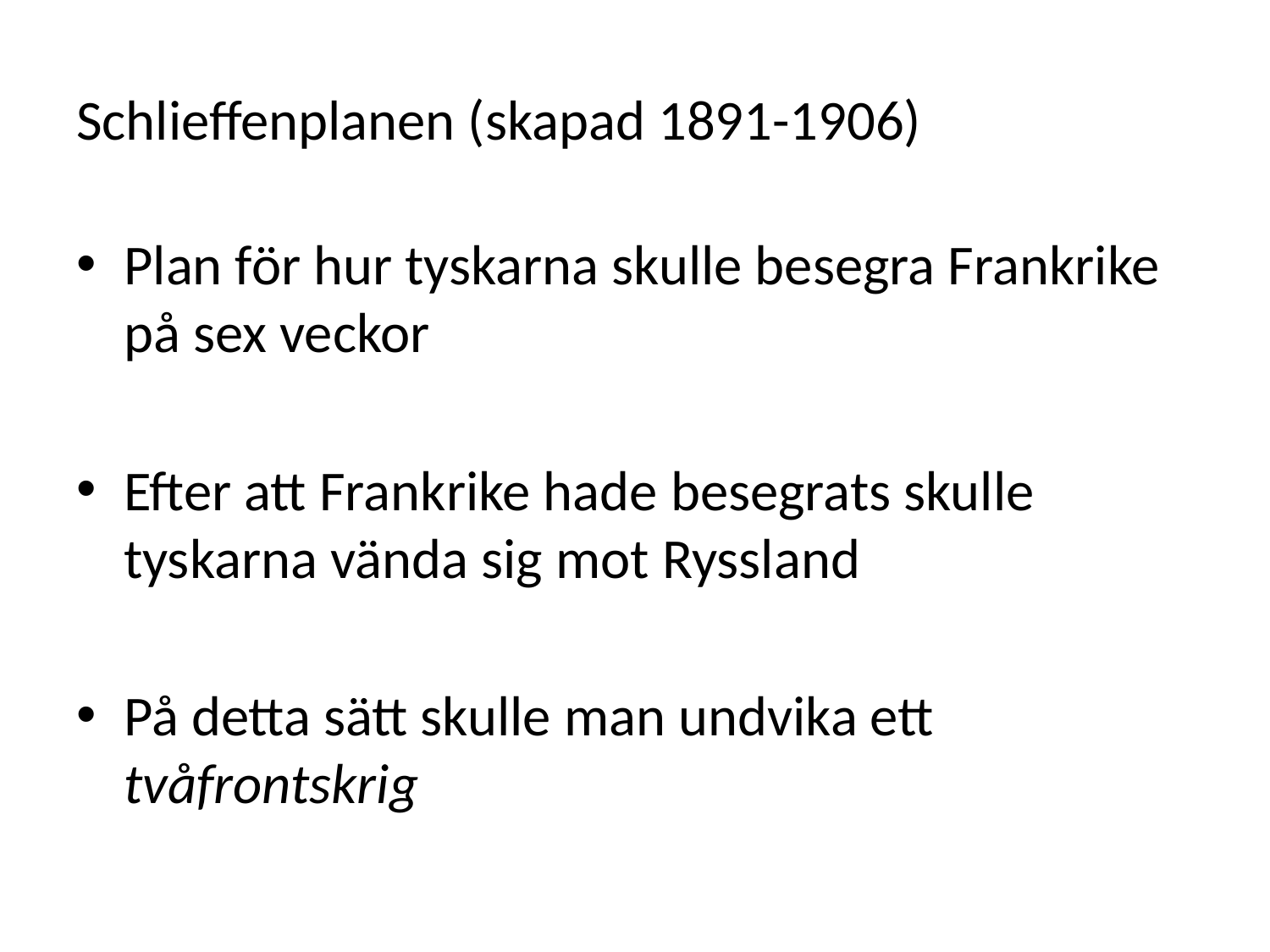

# Schlieffenplanen (skapad 1891-1906)
Plan för hur tyskarna skulle besegra Frankrike på sex veckor

Efter att Frankrike hade besegrats skulle tyskarna vända sig mot Ryssland

På detta sätt skulle man undvika ett tvåfrontskrig